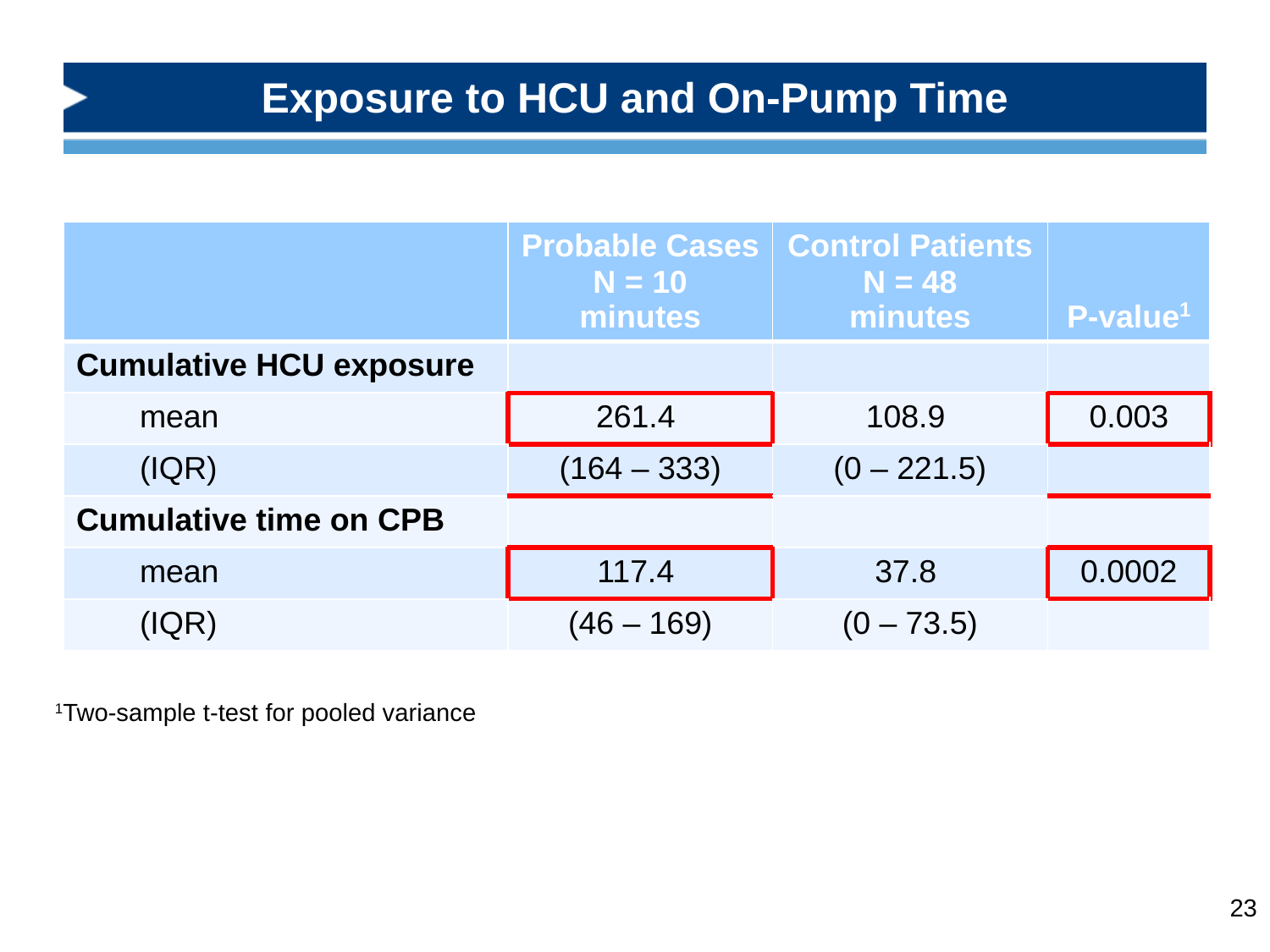

# Exposure to HCU and On-Pump Time
|  | Probable Cases N = 10 minutes | Control Patients N = 48 minutes | P-value1 |
| --- | --- | --- | --- |
| Cumulative HCU exposure |  |  |  |
| mean | 261.4 | 108.9 | 0.003 |
| (IQR) | (164 – 333) | (0 – 221.5) |  |
| Cumulative time on CPB |  |  |  |
| mean | 117.4 | 37.8 | 0.0002 |
| (IQR) | (46 – 169) | (0 – 73.5) |  |
1Two-sample t-test for pooled variance

23